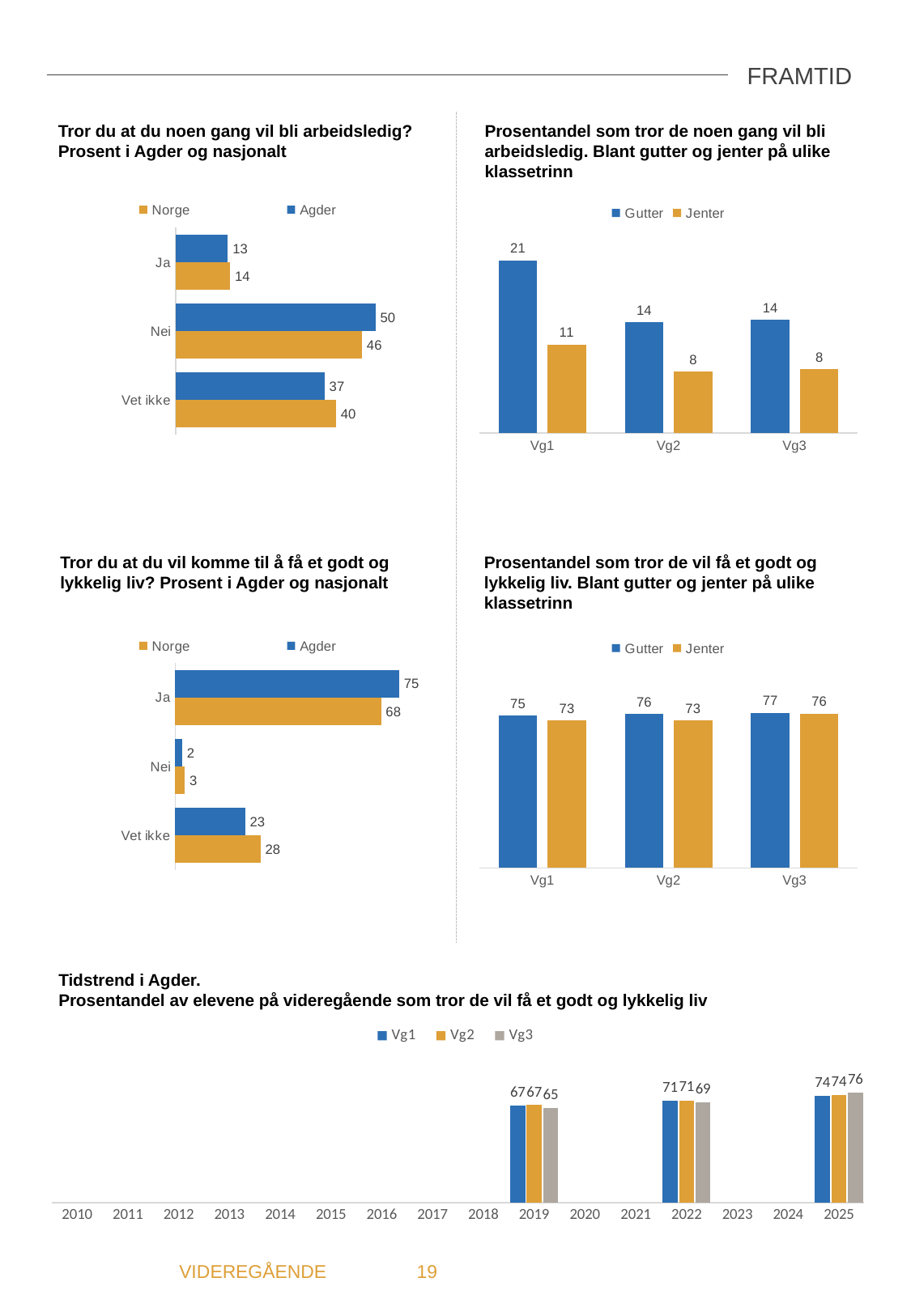

FRAMTID
Tror du at du noen gang vil bli arbeidsledig? Prosent i Agder og nasjonalt
Prosentandel som tror de noen gang vil bli arbeidsledig. Blant gutter og jenter på ulike klassetrinn

### Chart

| Category | Agder | Norge |
|---|---|---|
| Ja | 13.05 | 13.59 |
| Nei | 49.81 | 46.44 |
| Vet ikke | 37.14 | 39.97 |

### Chart

| Category | Gutter | Jenter |
|---|---|---|
| Vg1 | 21.33 | 10.9 |
| Vg2 | 13.68 | 7.55 |
| Vg3 | 13.95 | 7.87 |
Tror du at du vil komme til å få et godt og lykkelig liv? Prosent i Agder og nasjonalt
Prosentandel som tror de vil få et godt og lykkelig liv. Blant gutter og jenter på ulike klassetrinn

### Chart

| Category | Agder | Norge |
|---|---|---|
| Ja | 74.5 | 68.47 |
| Nei | 2.27 | 3.19 |
| Vet ikke | 23.23 | 28.34 |

### Chart

| Category | Gutter | Jenter |
|---|---|---|
| Vg1 | 75.46 | 72.95 |
| Vg2 | 76.07 | 73.03 |
| Vg3 | 76.74 | 76.34 |
Tidstrend i Agder.
Prosentandel av elevene på videregående som tror de vil få et godt og lykkelig liv

### Chart

| Category | Vg1 | Vg2 | Vg3 |
|---|---|---|---|
| 2010 | -1.0 | -1.0 | -1.0 |
| 2011 | -1.0 | -1.0 | -1.0 |
| 2012 | -1.0 | -1.0 | -1.0 |
| 2013 | -1.0 | -1.0 | -1.0 |
| 2014 | -1.0 | -1.0 | -1.0 |
| 2015 | -1.0 | -1.0 | -1.0 |
| 2016 | -1.0 | -1.0 | -1.0 |
| 2017 | -1.0 | -1.0 | -1.0 |
| 2018 | -1.0 | -1.0 | -1.0 |
| 2019 | 67.09 | 67.42 | 65.4 |
| 2020 | -1.0 | -1.0 | -1.0 |
| 2021 | -1.0 | -1.0 | -1.0 |
| 2022 | 70.62 | 70.75 | 69.21 |
| 2023 | -1.0 | -1.0 | -1.0 |
| 2024 | -1.0 | -1.0 | -1.0 |
| 2025 | 73.84 | 74.31 | 75.95 |
	 VIDEREGÅENDE	19